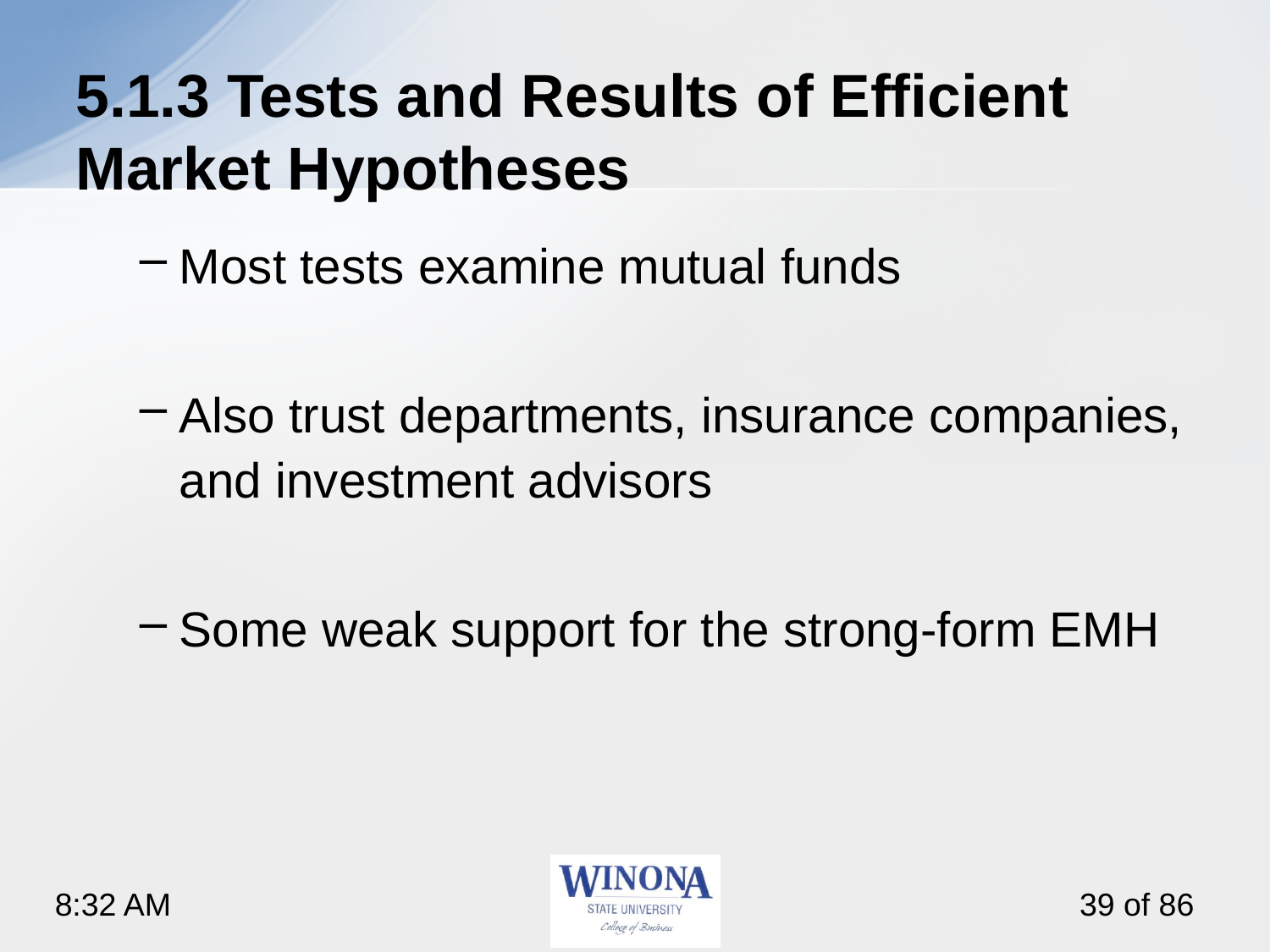

# 5.1.3 Tests and Results of Efficient Market Hypotheses
Most tests examine mutual funds

Also trust departments, insurance companies, and investment advisors

Some weak support for the strong-form EMH